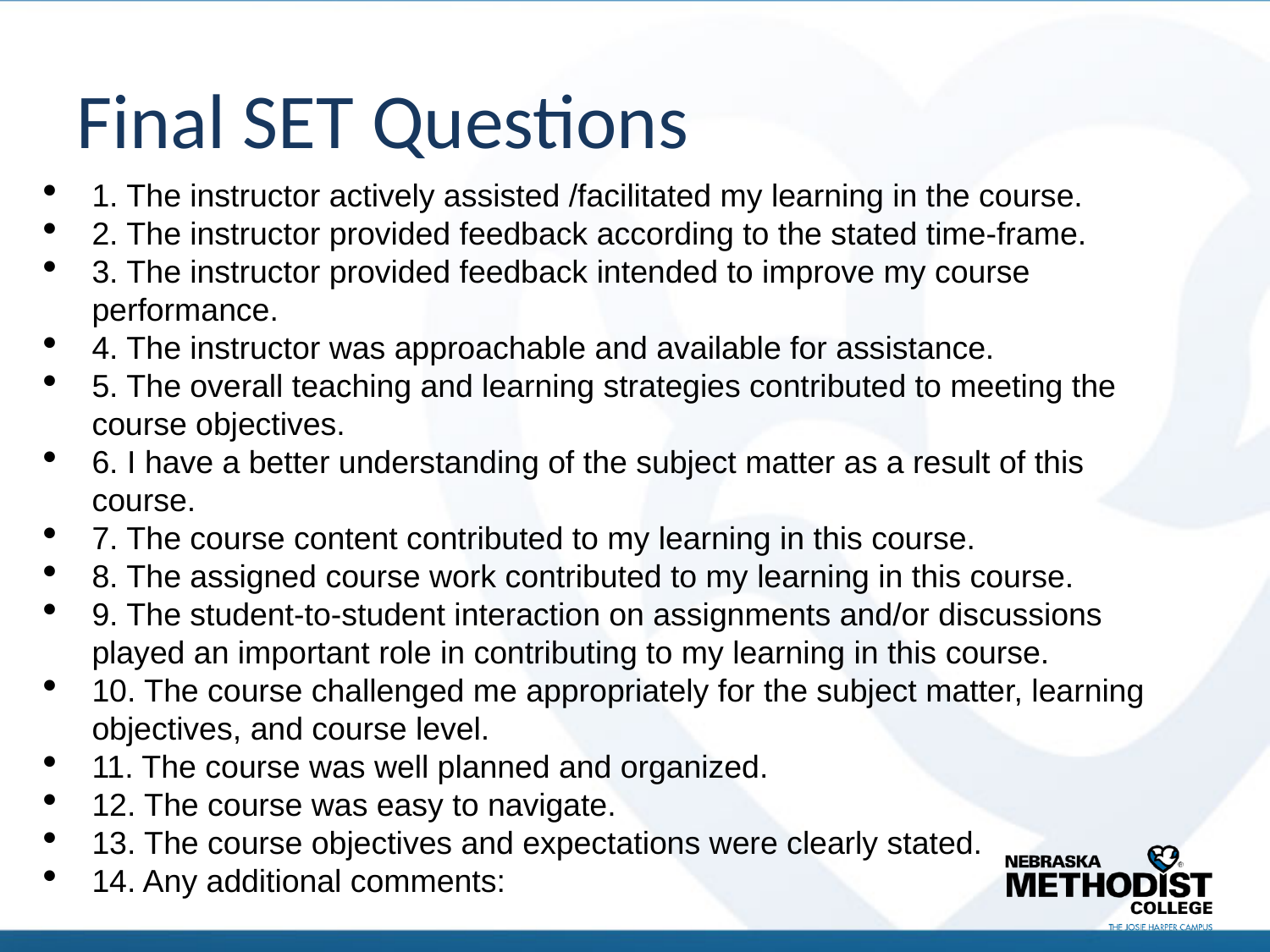

# Final SET Questions
1. The instructor actively assisted /facilitated my learning in the course.
2. The instructor provided feedback according to the stated time-frame.
3. The instructor provided feedback intended to improve my course performance.
4. The instructor was approachable and available for assistance.
5. The overall teaching and learning strategies contributed to meeting the course objectives.
6. I have a better understanding of the subject matter as a result of this course.
7. The course content contributed to my learning in this course.
8. The assigned course work contributed to my learning in this course.
9. The student-to-student interaction on assignments and/or discussions played an important role in contributing to my learning in this course.
10. The course challenged me appropriately for the subject matter, learning objectives, and course level.
11. The course was well planned and organized.
12. The course was easy to navigate.
13. The course objectives and expectations were clearly stated.
14. Any additional comments: